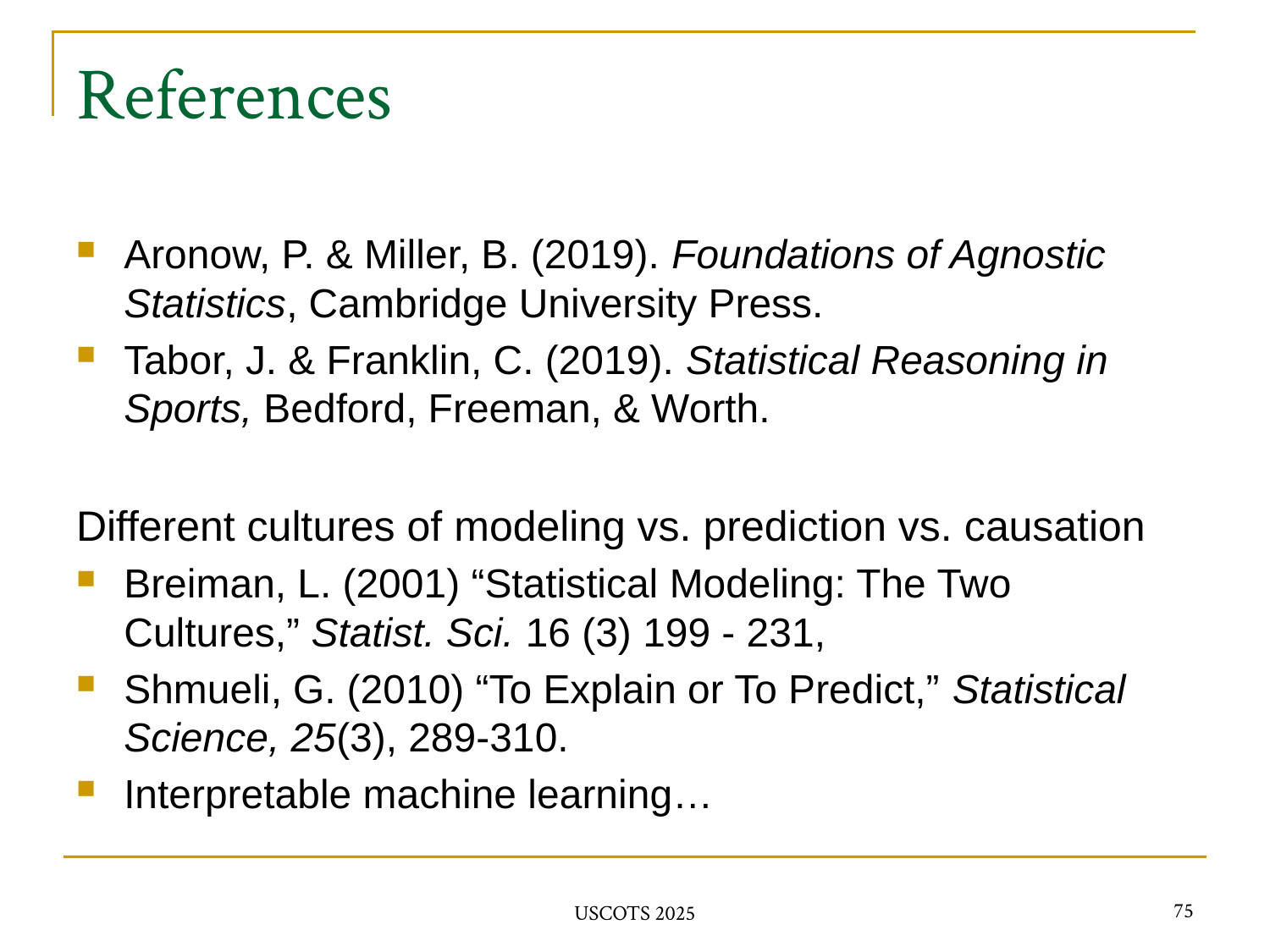

# References
Aronow, P. & Miller, B. (2019). Foundations of Agnostic Statistics, Cambridge University Press.
Tabor, J. & Franklin, C. (2019). Statistical Reasoning in Sports, Bedford, Freeman, & Worth.

Different cultures of modeling vs. prediction vs. causation
Breiman, L. (2001) “Statistical Modeling: The Two Cultures,” Statist. Sci. 16 (3) 199 - 231,
Shmueli, G. (2010) “To Explain or To Predict,” Statistical Science, 25(3), 289-310.
Interpretable machine learning…
75
USCOTS 2025